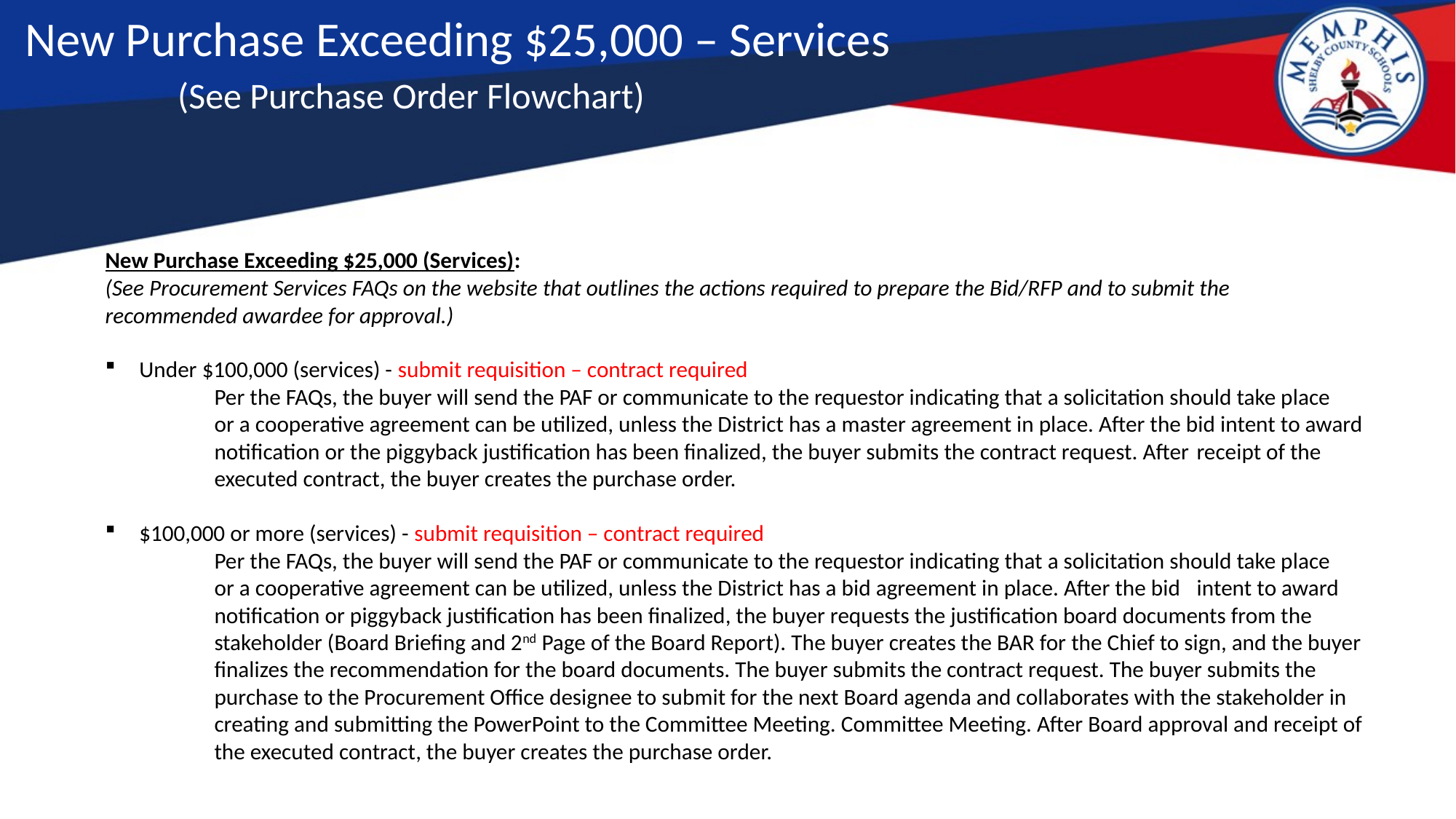

# New Purchase Exceeding $25,000 – Services (See Purchase Order Flowchart)
New Purchase Exceeding $25,000 (Services):
(See Procurement Services FAQs on the website that outlines the actions required to prepare the Bid/RFP and to submit the recommended awardee for approval.)

Under $100,000 (services) - submit requisition – contract required
	Per the FAQs, the buyer will send the PAF or communicate to the requestor indicating that a solicitation should take place 	or a cooperative agreement can be utilized, unless the District has a master agreement in place. After the bid intent to award 	notification or the piggyback justification has been finalized, the buyer submits the contract request. After 	receipt of the 	executed contract, the buyer creates the purchase order.

$100,000 or more (services) - submit requisition – contract required
	Per the FAQs, the buyer will send the PAF or communicate to the requestor indicating that a solicitation should take place 	or a cooperative agreement can be utilized, unless the District has a bid agreement in place. After the bid 	intent to award 	notification or piggyback justification has been finalized, the buyer requests the justification board documents from the 	stakeholder (Board Briefing and 2nd Page of the Board Report). The buyer creates the BAR for the Chief to sign, and the buyer 	finalizes the recommendation for the board documents. The buyer submits the contract request. The buyer submits the 	purchase to the Procurement Office designee to submit for the next Board agenda and collaborates with the stakeholder in 	creating and submitting the PowerPoint to the Committee Meeting. Committee Meeting. After Board approval and receipt of 	the executed contract, the buyer creates the purchase order.